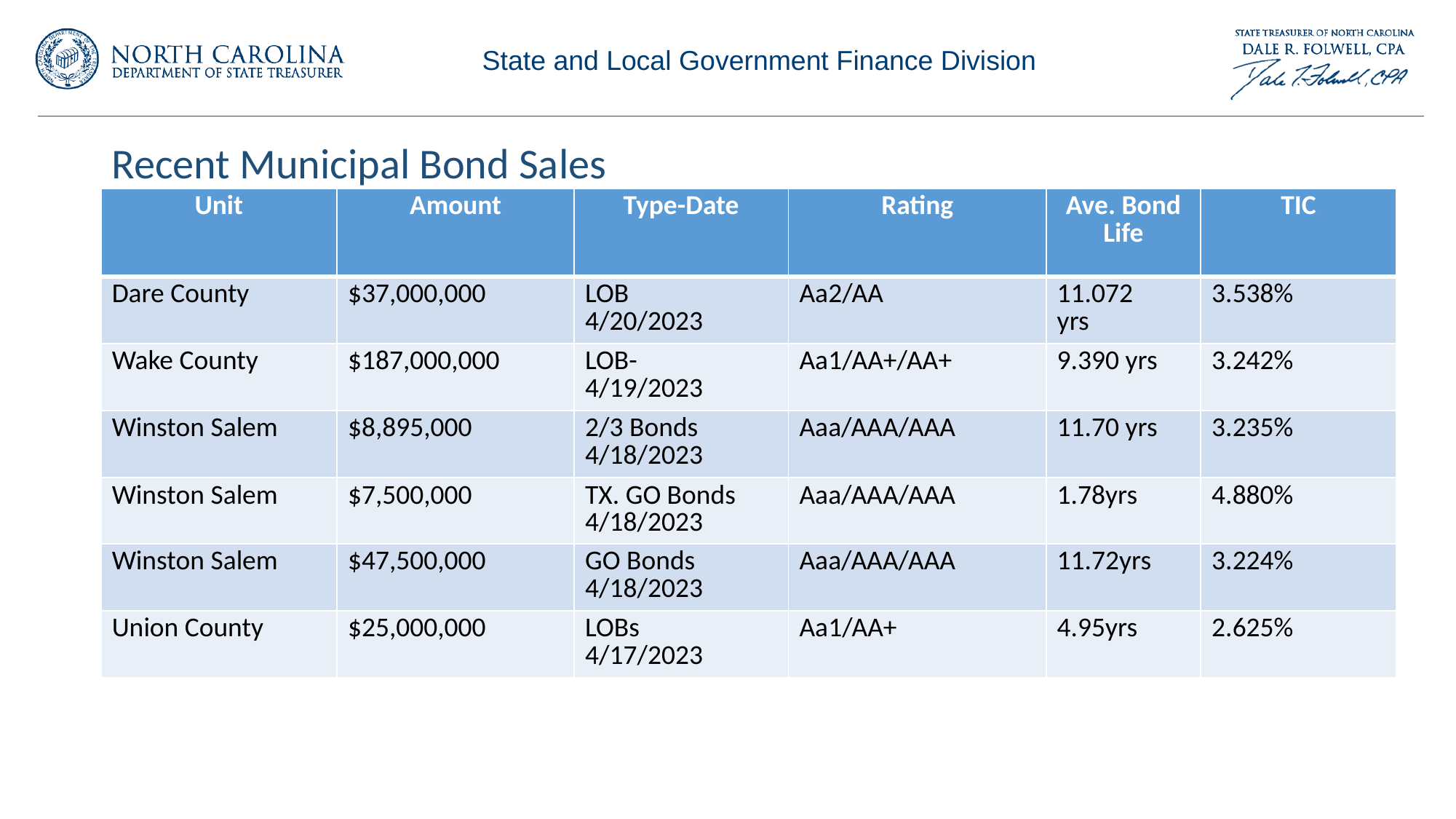

# Recent Municipal Bond Sales
| Unit | Amount | Type-Date | Rating | Ave. Bond Life | TIC |
| --- | --- | --- | --- | --- | --- |
| Dare County | $37,000,000 | LOB 4/20/2023 | Aa2/AA | 11.072 yrs | 3.538% |
| Wake County | $187,000,000 | LOB- 4/19/2023 | Aa1/AA+/AA+ | 9.390 yrs | 3.242% |
| Winston Salem | $8,895,000 | 2/3 Bonds 4/18/2023 | Aaa/AAA/AAA | 11.70 yrs | 3.235% |
| Winston Salem | $7,500,000 | TX. GO Bonds 4/18/2023 | Aaa/AAA/AAA | 1.78yrs | 4.880% |
| Winston Salem | $47,500,000 | GO Bonds 4/18/2023 | Aaa/AAA/AAA | 11.72yrs | 3.224% |
| Union County | $25,000,000 | LOBs 4/17/2023 | Aa1/AA+ | 4.95yrs | 2.625% |